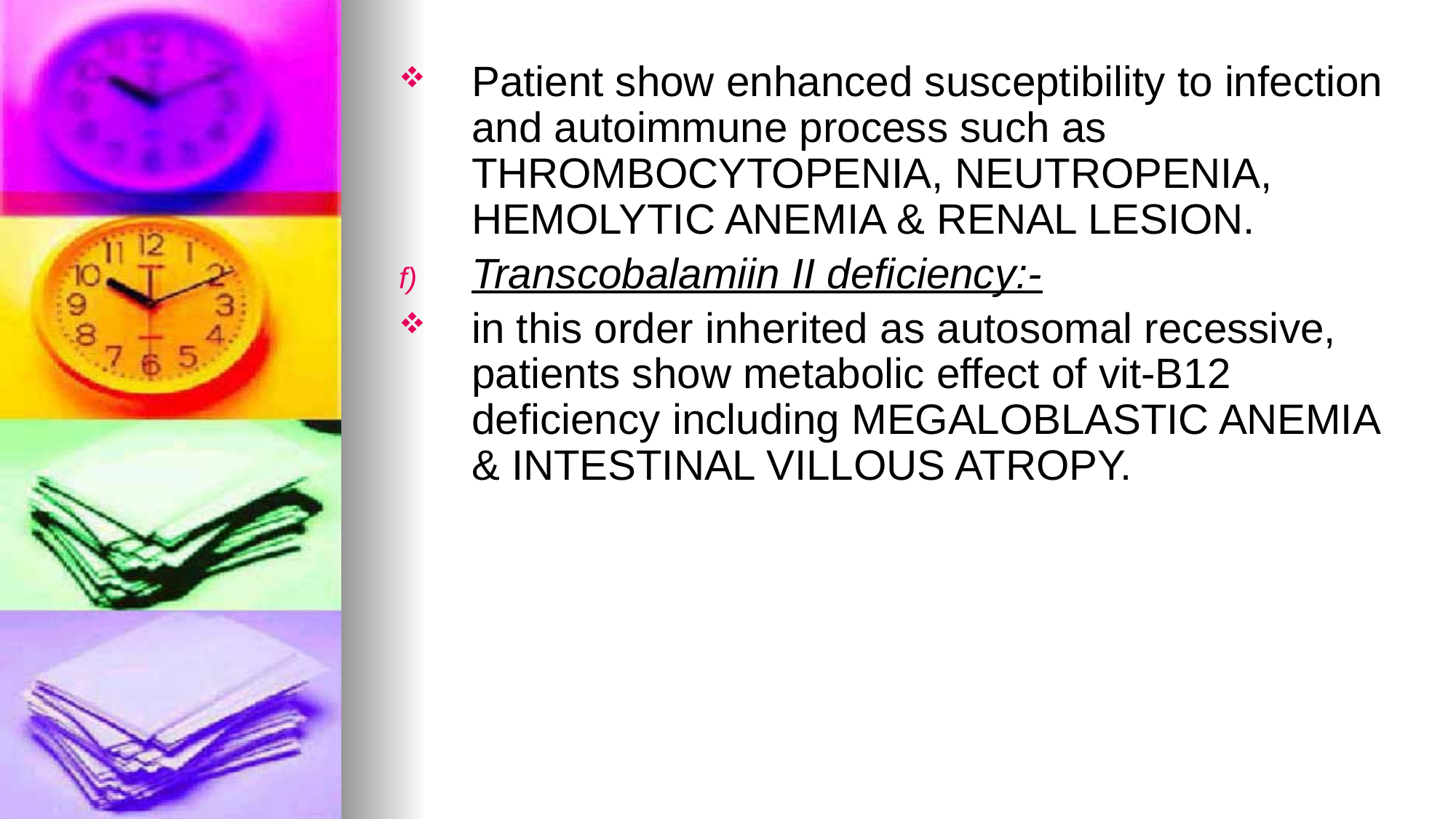

Patient show enhanced susceptibility to infection and autoimmune process such as THROMBOCYTOPENIA, NEUTROPENIA, HEMOLYTIC ANEMIA & RENAL LESION.
Transcobalamiin II deficiency:-
in this order inherited as autosomal recessive, patients show metabolic effect of vit-B12 deficiency including MEGALOBLASTIC ANEMIA & INTESTINAL VILLOUS ATROPY.